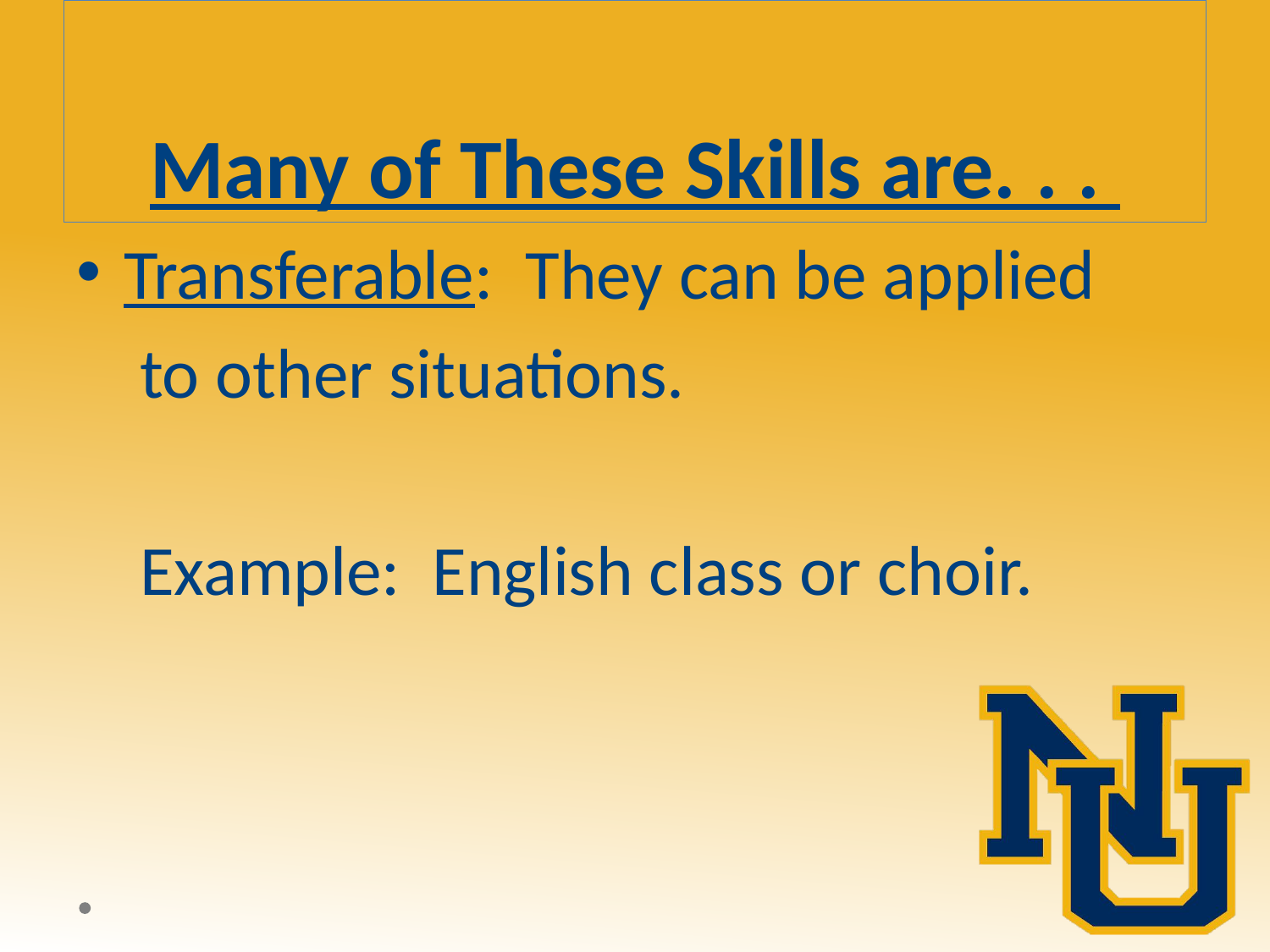

# Many of These Skills are. . .
Transferable:  They can be applied
    to other situations.

Example:  English class or choir.